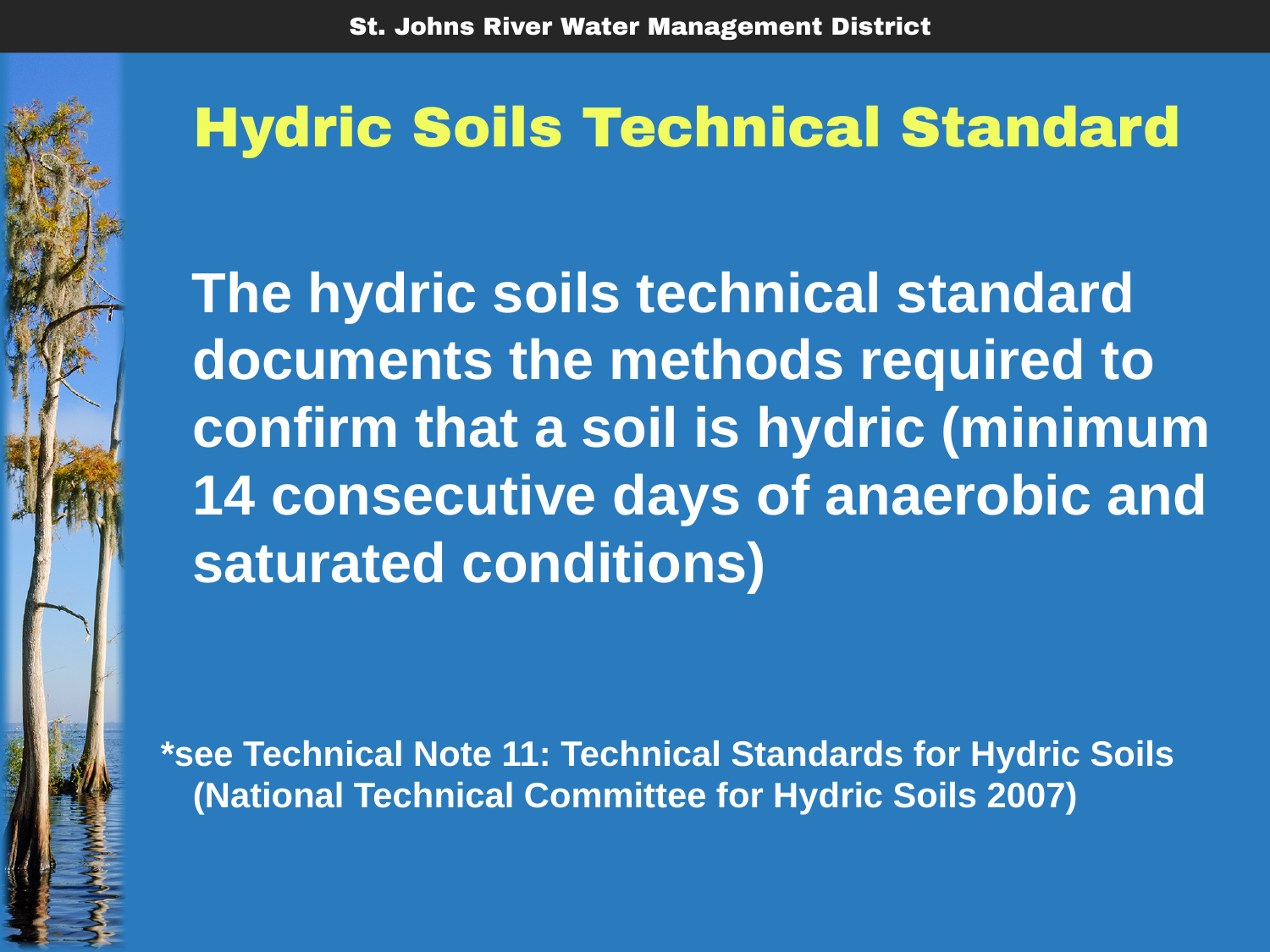

# Hydric Soils Technical Standard
  The hydric soils technical standard documents the methods required to confirm that a soil is hydric (minimum 14 consecutive days of anaerobic and saturated conditions)

*see Technical Note 11: Technical Standards for Hydric Soils (National Technical Committee for Hydric Soils 2007)